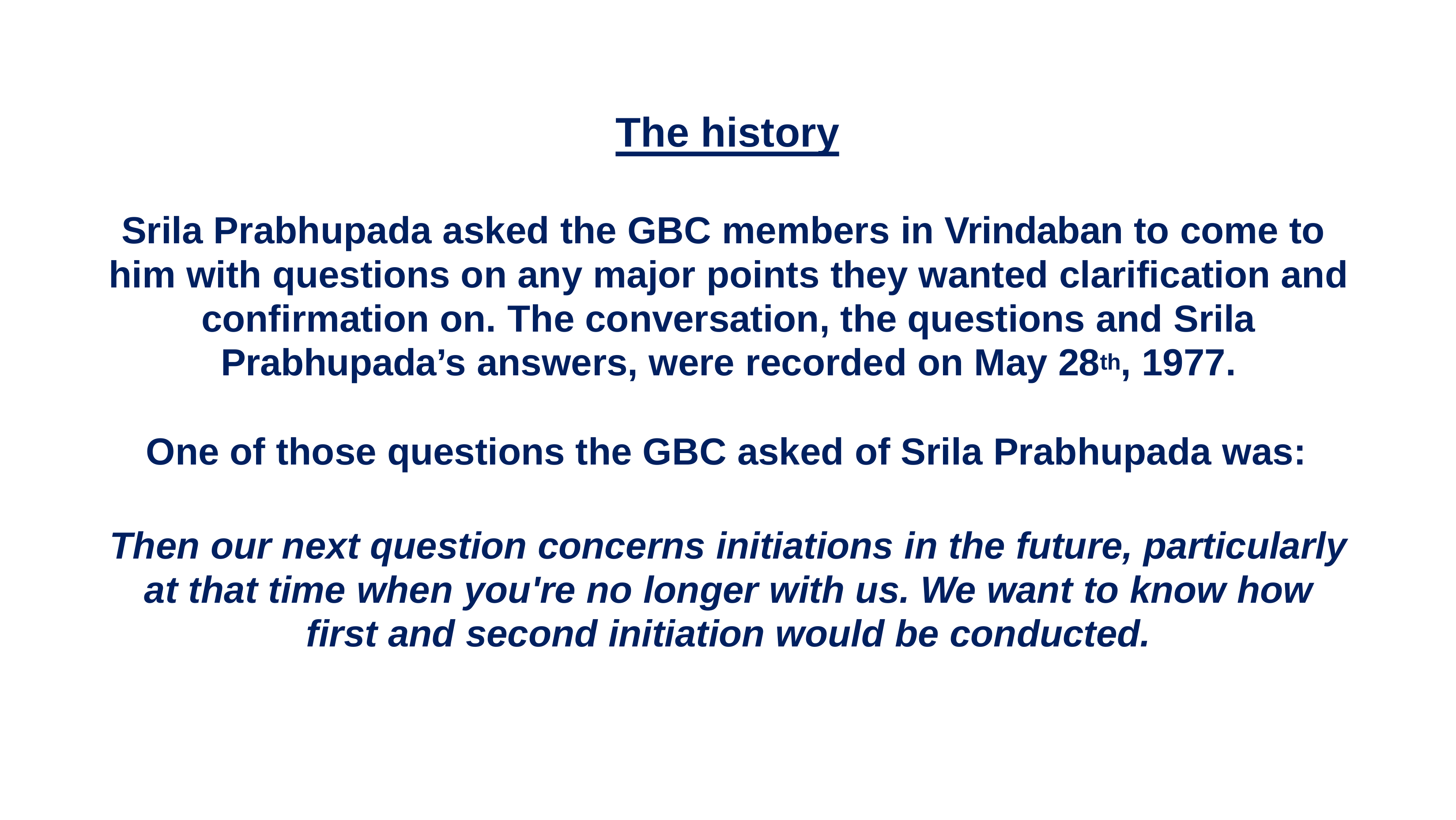

# The history

Srila Prabhupada asked the GBC members in Vrindaban to come to  him with questions on any major points they wanted clarification and  confirmation on. The conversation, the questions and Srila  Prabhupada’s answers, were recorded on May 28th, 1977.

One of those questions the GBC asked of Srila Prabhupada was:

Then our next question concerns initiations in the future, particularly  at that time when you're no longer with us. We want to know how  first and second initiation would be conducted.